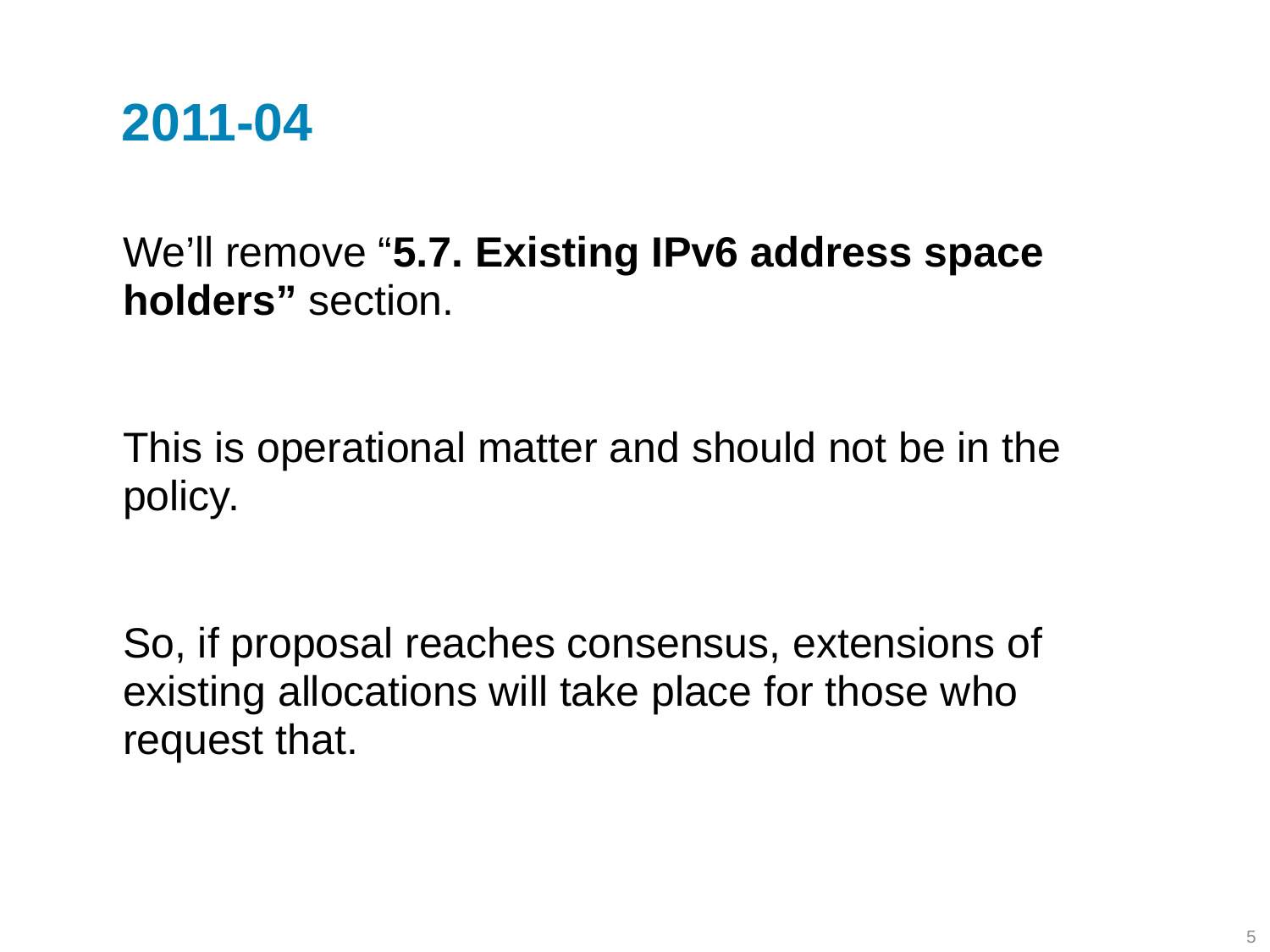

# 2011-04
We’ll remove “5.7. Existing IPv6 address space holders” section.

This is operational matter and should not be in the policy.

So, if proposal reaches consensus, extensions of existing allocations will take place for those who request that.